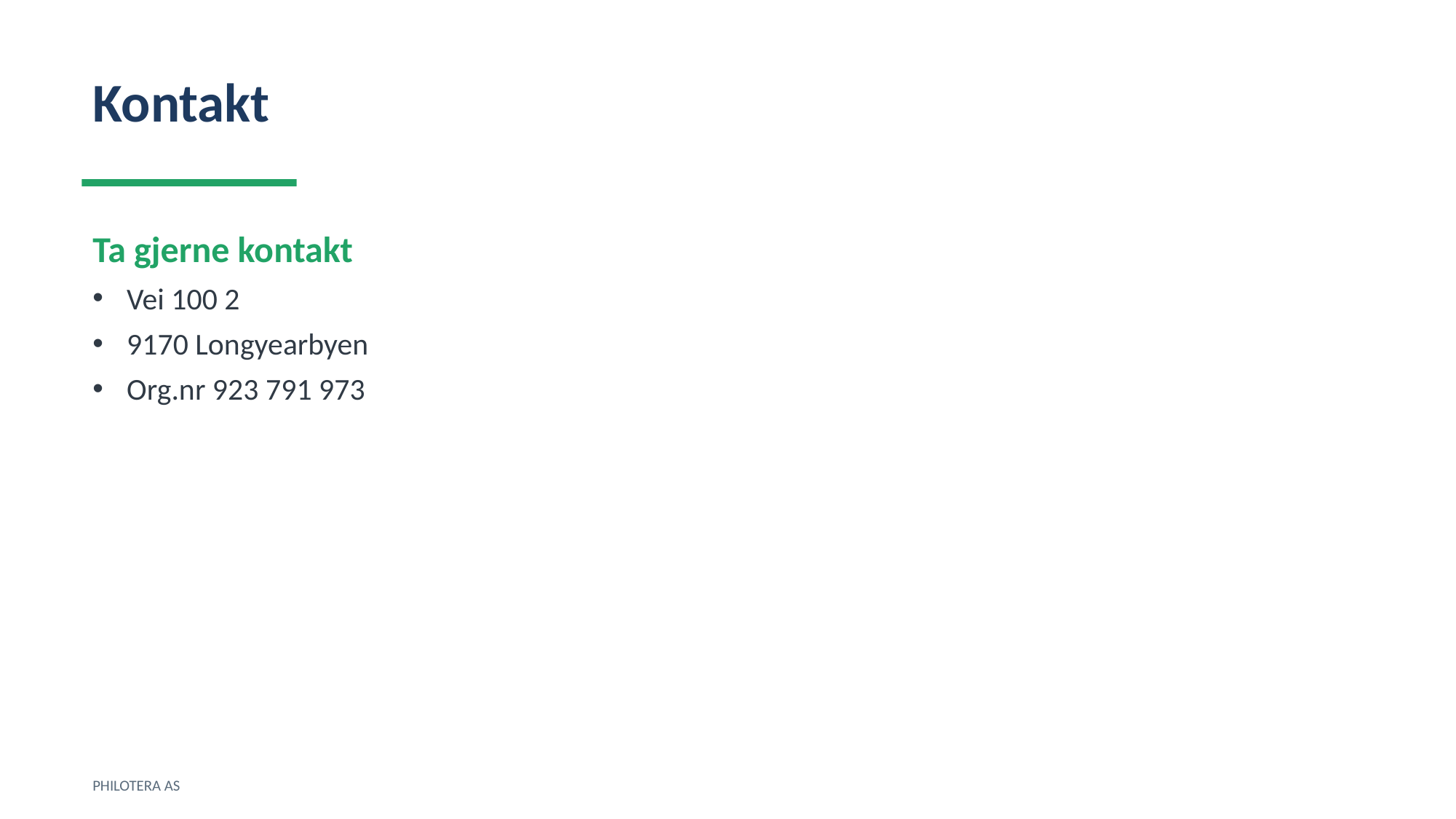

Kontakt

Ta gjerne kontakt
Vei 100 2
9170 Longyearbyen
Org.nr 923 791 973
PHILOTERA AS